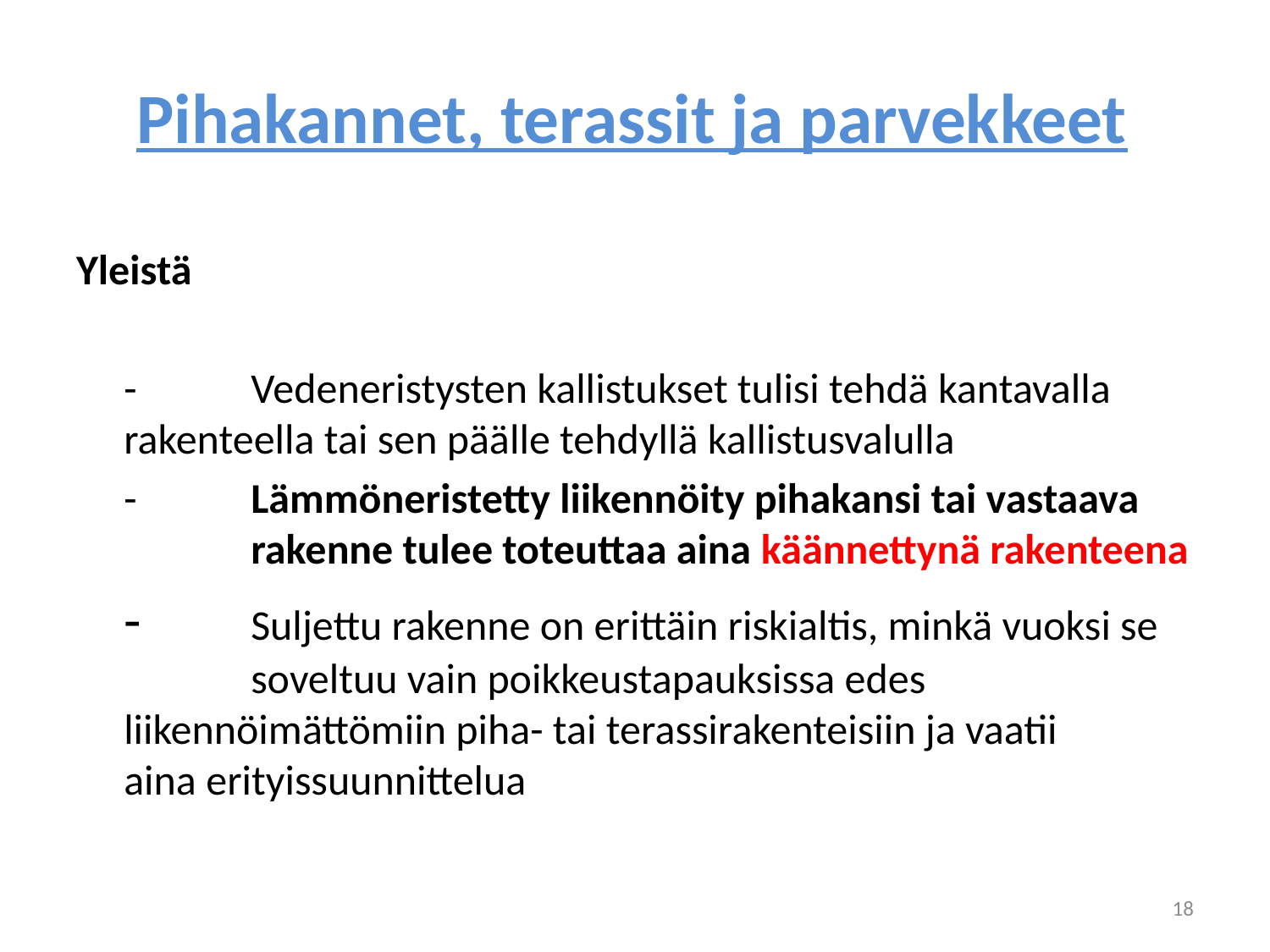

# Pihakannet, terassit ja parvekkeet
Yleistä

	-	Vedeneristysten kallistukset tulisi tehdä kantavalla 	rakenteella tai sen päälle tehdyllä kallistusvalulla
	- 	Lämmöneristetty liikennöity pihakansi tai vastaava 	rakenne tulee toteuttaa aina käännettynä rakenteena
	- 	Suljettu rakenne on erittäin riskialtis, minkä vuoksi se 	soveltuu vain poikkeustapauksissa edes 	liikennöimättömiin piha- tai terassirakenteisiin ja vaatii 	aina erityissuunnittelua

18